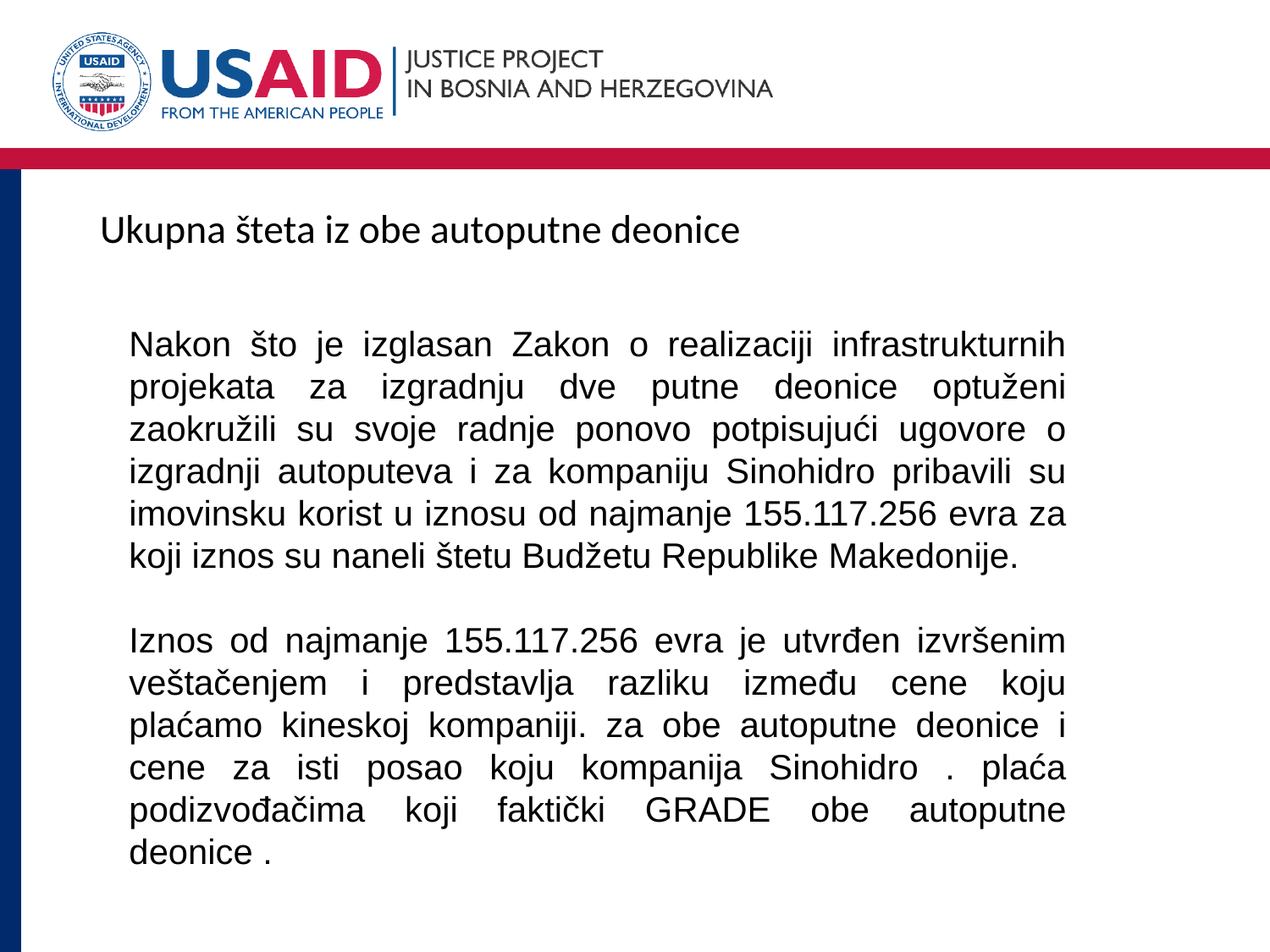

# Ukupna šteta iz obe autoputne deonice
Nakon što je izglasan Zakon o realizaciji infrastrukturnih projekata za izgradnju dve putne deonice optuženi zaokružili su svoje radnje ponovo potpisujući ugovore o izgradnji autoputeva i za kompaniju Sinohidro pribavili su imovinsku korist u iznosu od najmanje 155.117.256 evra za koji iznos su naneli štetu Budžetu Republike Makedonije.

Iznos od najmanje 155.117.256 evra je utvrđen izvršenim veštačenjem i predstavlja razliku između cene koju plaćamo kineskoj kompaniji. za obe autoputne deonice i cene za isti posao koju kompanija Sinohidro . plaća podizvođačima koji faktički GRADE obe autoputne deonice .